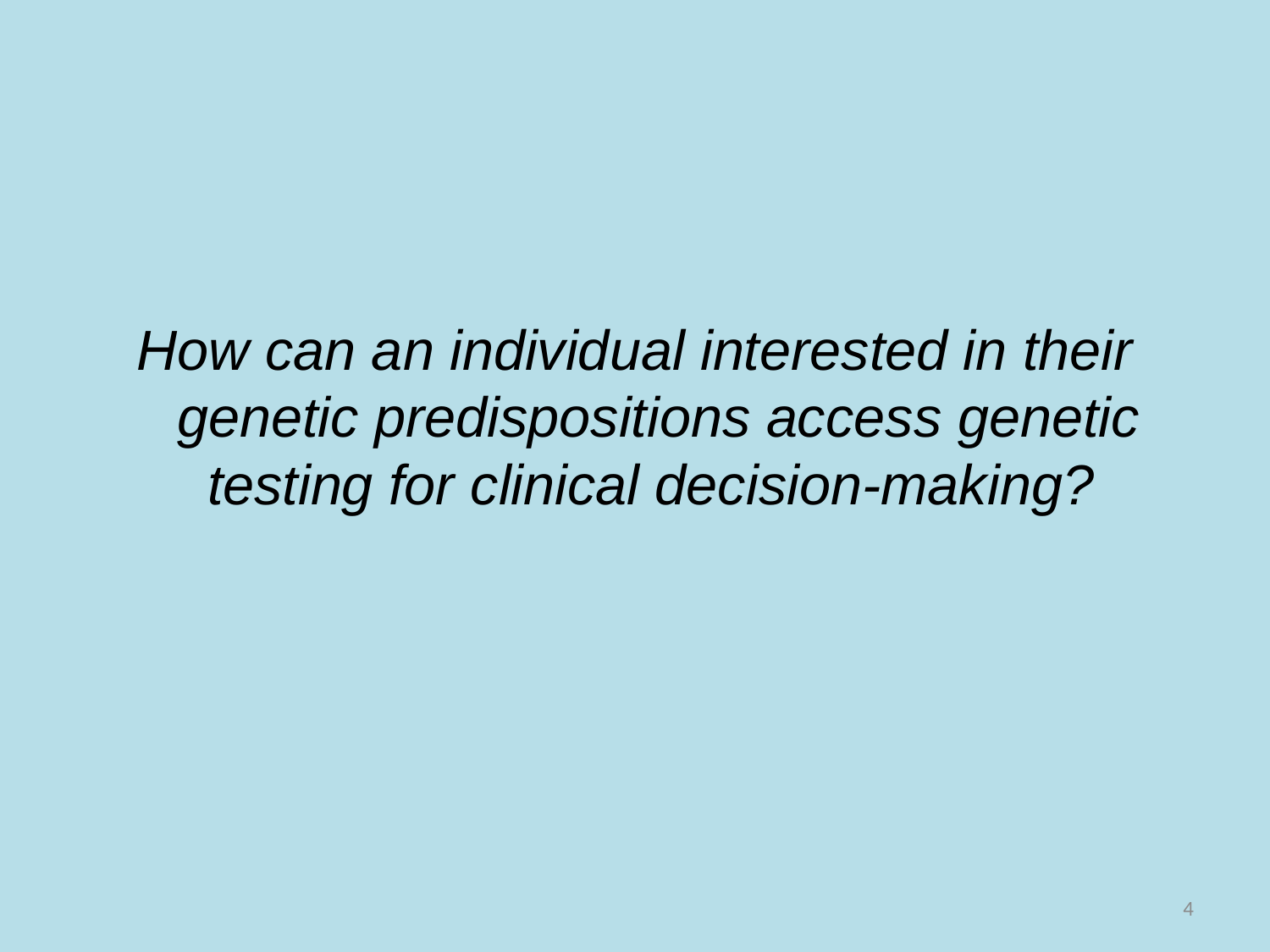

How can an individual interested in their genetic predispositions access genetic testing for clinical decision-making?
4